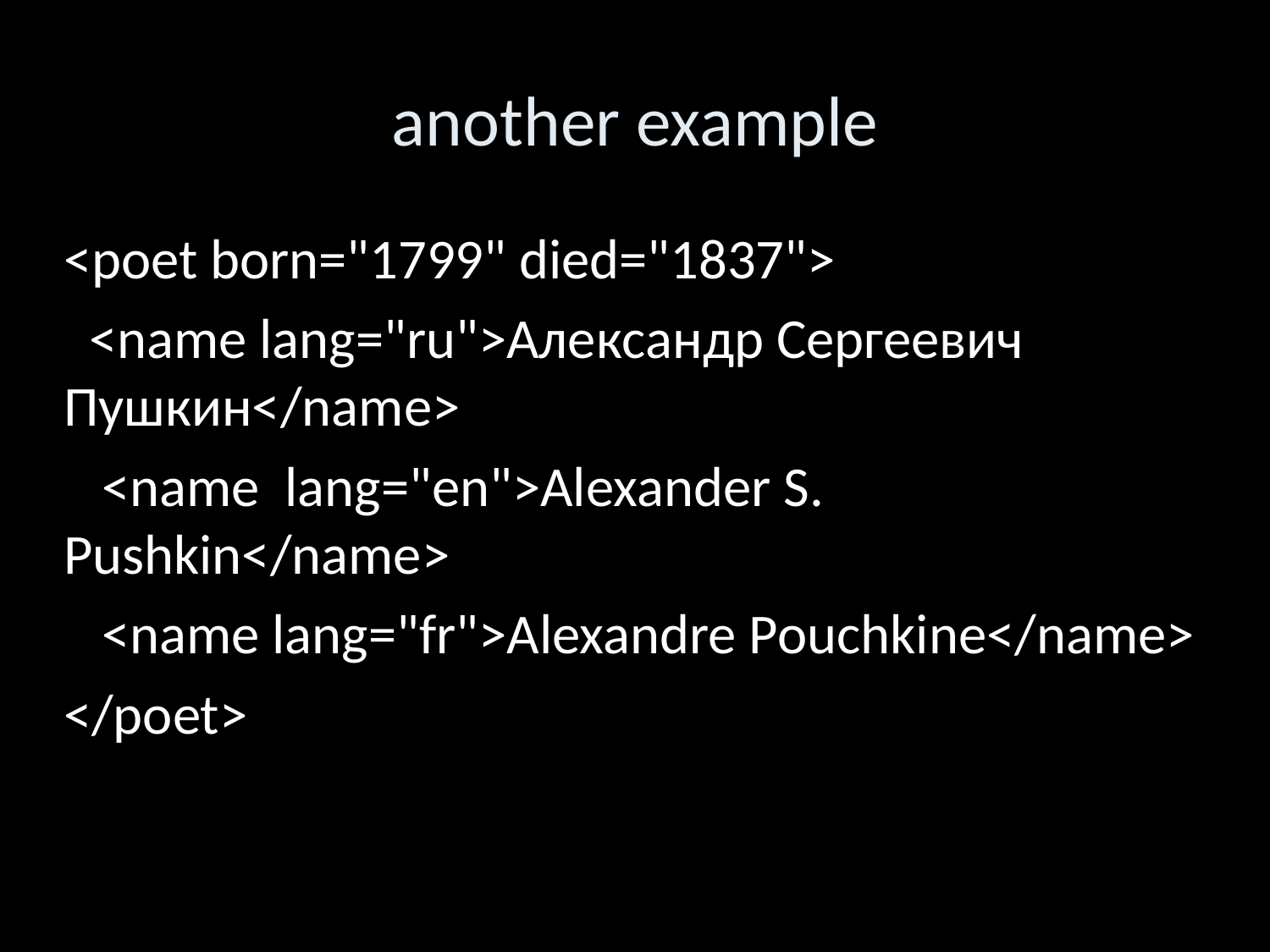

another example
<poet born="1799" died="1837">
  <name lang="ru">Александр Сергеевич Пушкин</name>
   <name  lang="en">Alexander S. Pushkin</name>
   <name lang="fr">Alexandre Pouchkine</name>
</poet>